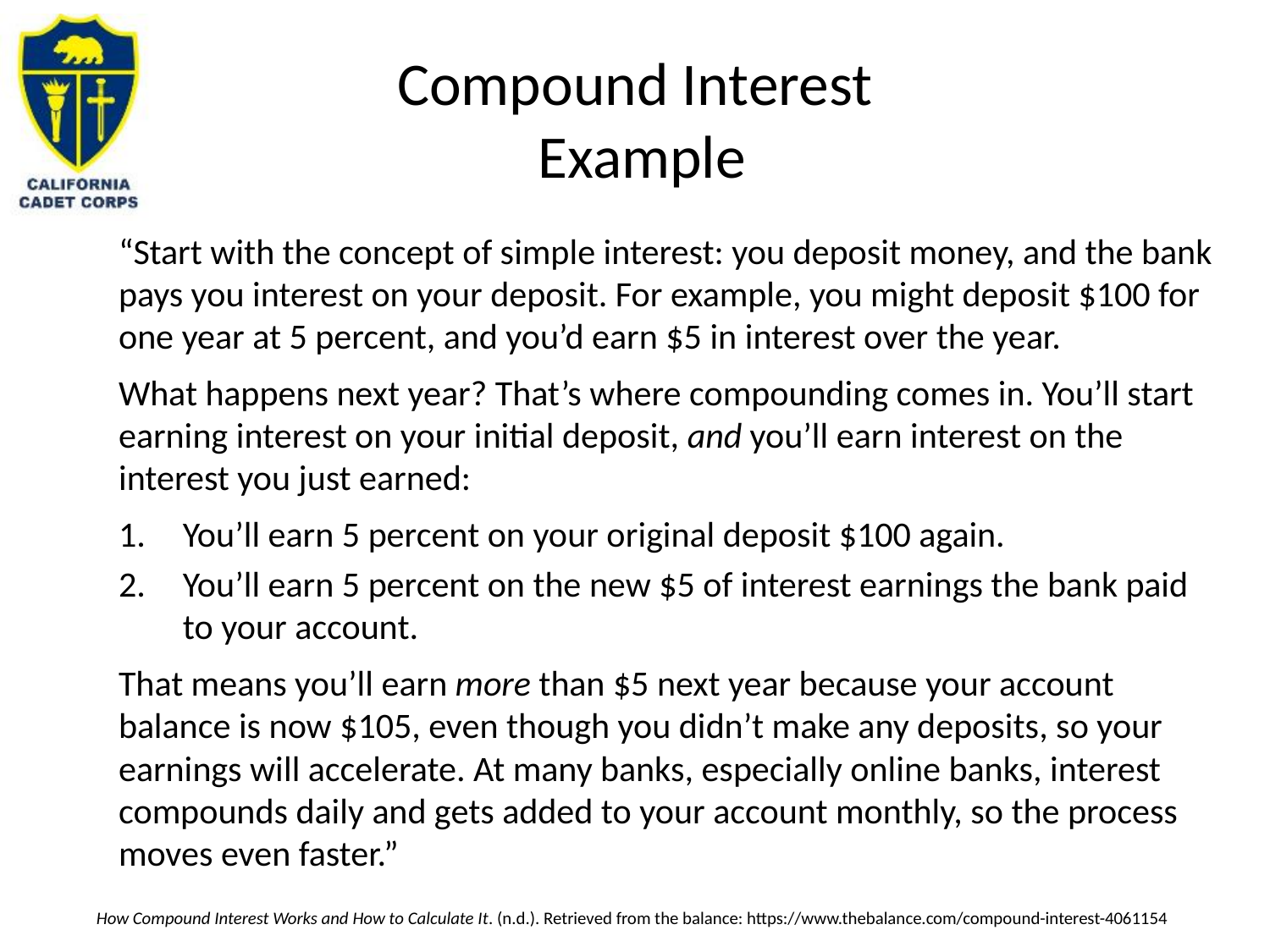

# Compound Interest Example
“Start with the concept of simple interest: you deposit money, and the bank pays you interest on your deposit. For example, you might deposit $100 for one year at 5 percent, and you’d earn $5 in interest over the year.
What happens next year? That’s where compounding comes in. You’ll start earning interest on your initial deposit, and you’ll earn interest on the interest you just earned:
You’ll earn 5 percent on your original deposit $100 again.
You’ll earn 5 percent on the new $5 of interest earnings the bank paid to your account.
That means you’ll earn more than $5 next year because your account balance is now $105, even though you didn’t make any deposits, so your earnings will accelerate. At many banks, especially online banks, interest compounds daily and gets added to your account monthly, so the process moves even faster.”

How Compound Interest Works and How to Calculate It. (n.d.). Retrieved from the balance: https://www.thebalance.com/compound-interest-4061154